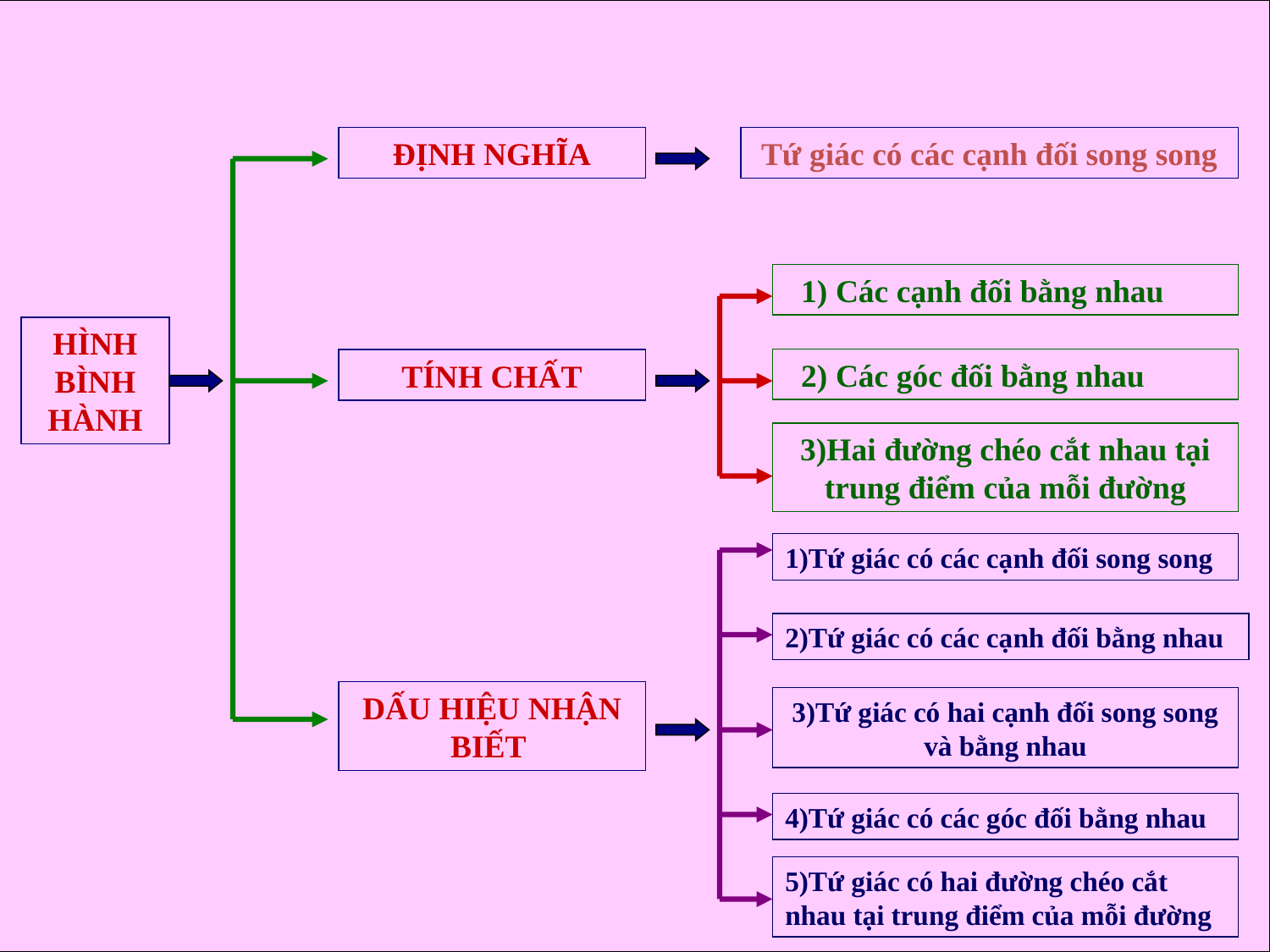

ĐỊNH NGHĨA
Tứ giác có các cạnh đối song song

  1) Các cạnh đối bằng nhau

HÌNH BÌNH HÀNH
  2) Các góc đối bằng nhau
TÍNH CHẤT

3)Hai đường chéo cắt nhau tại trung điểm của mỗi đường

1)Tứ giác có các cạnh đối song song

2)Tứ giác có các cạnh đối bằng nhau

DẤU HIỆU NHẬN BIẾT
3)Tứ giác có hai cạnh đối song song và bằng nhau

4)Tứ giác có các góc đối bằng nhau

5)Tứ giác có hai đường chéo cắt nhau tại trung điểm của mỗi đường